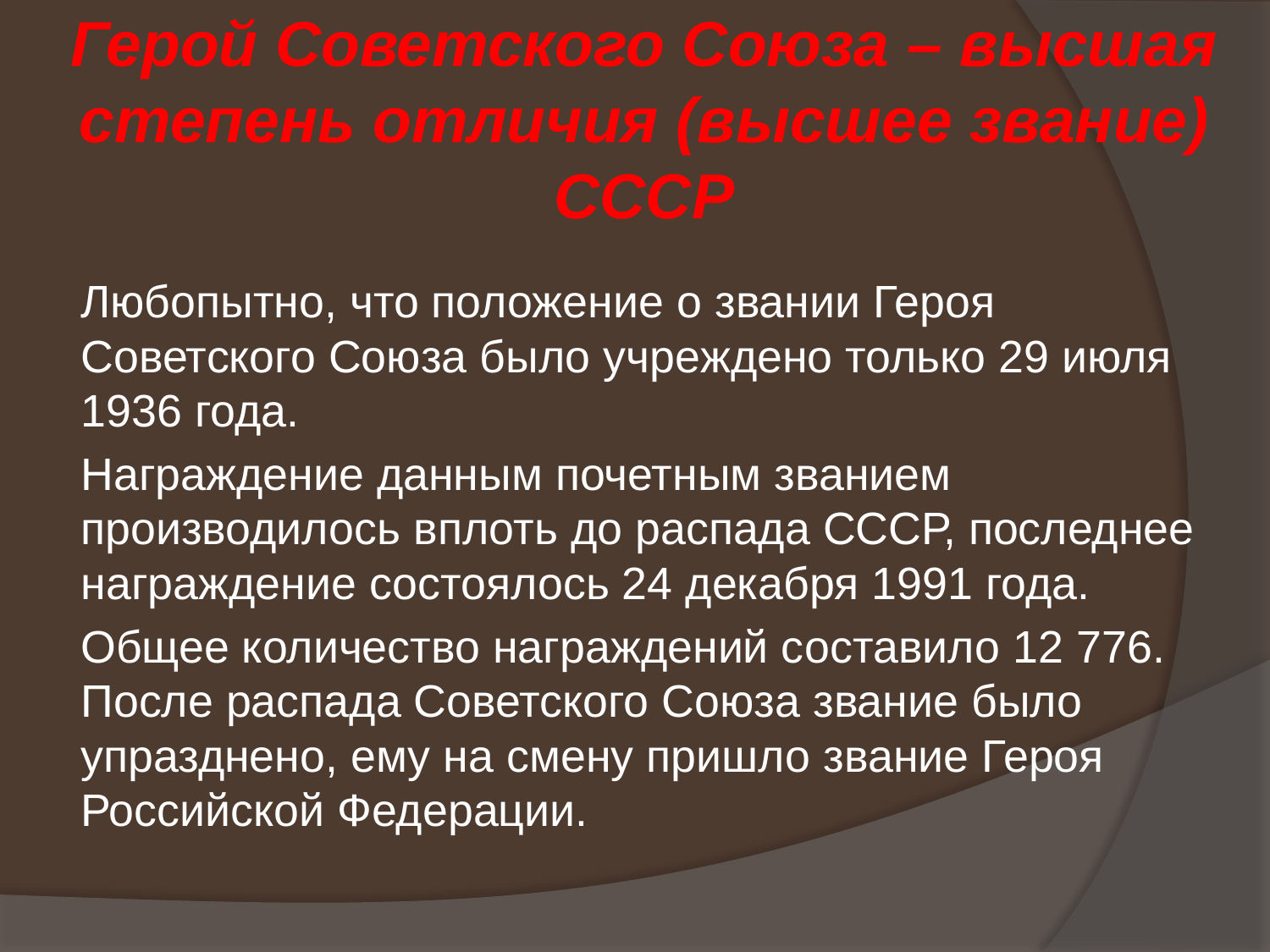

# Герой Советского Союза – высшая степень отличия (высшее звание) СССР
	Любопытно, что положение о звании Героя Советского Союза было учреждено только 29 июля 1936 года.
	Награждение данным почетным званием производилось вплоть до распада СССР, последнее награждение состоялось 24 декабря 1991 года.
	Общее количество награждений составило 12 776. После распада Советского Союза звание было упразднено, ему на смену пришло звание Героя Российской Федерации.